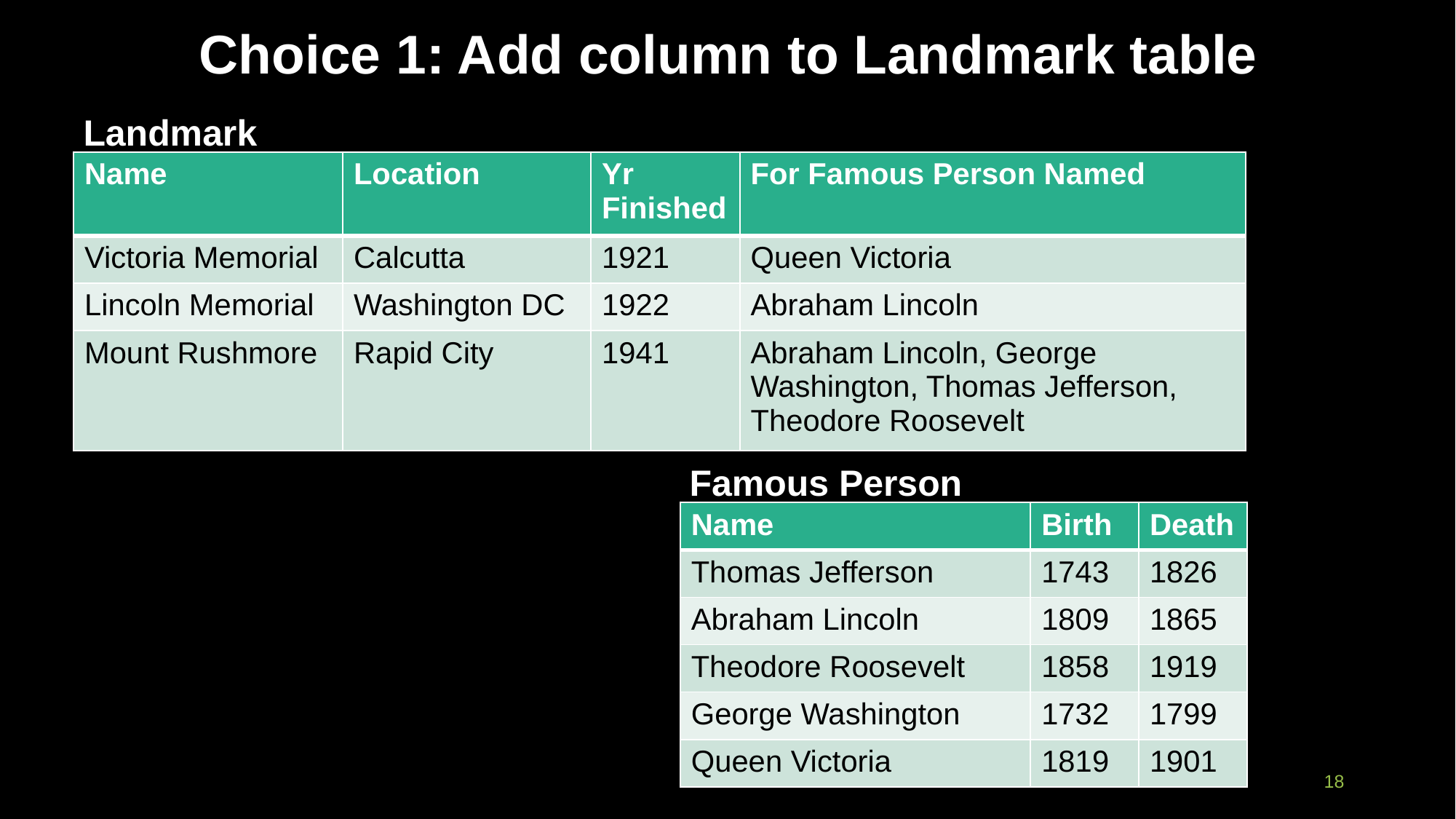

Choice 1: Add column to Landmark table
Landmark
| Name | Location | Yr Finished | For Famous Person Named |
| --- | --- | --- | --- |
| Victoria Memorial | Calcutta | 1921 | Queen Victoria |
| Lincoln Memorial | Washington DC | 1922 | Abraham Lincoln |
| Mount Rushmore | Rapid City | 1941 | Abraham Lincoln, George Washington, Thomas Jefferson, Theodore Roosevelt |
Famous Person
| Name | Birth | Death |
| --- | --- | --- |
| Thomas Jefferson | 1743 | 1826 |
| Abraham Lincoln | 1809 | 1865 |
| Theodore Roosevelt | 1858 | 1919 |
| George Washington | 1732 | 1799 |
| Queen Victoria | 1819 | 1901 |
18